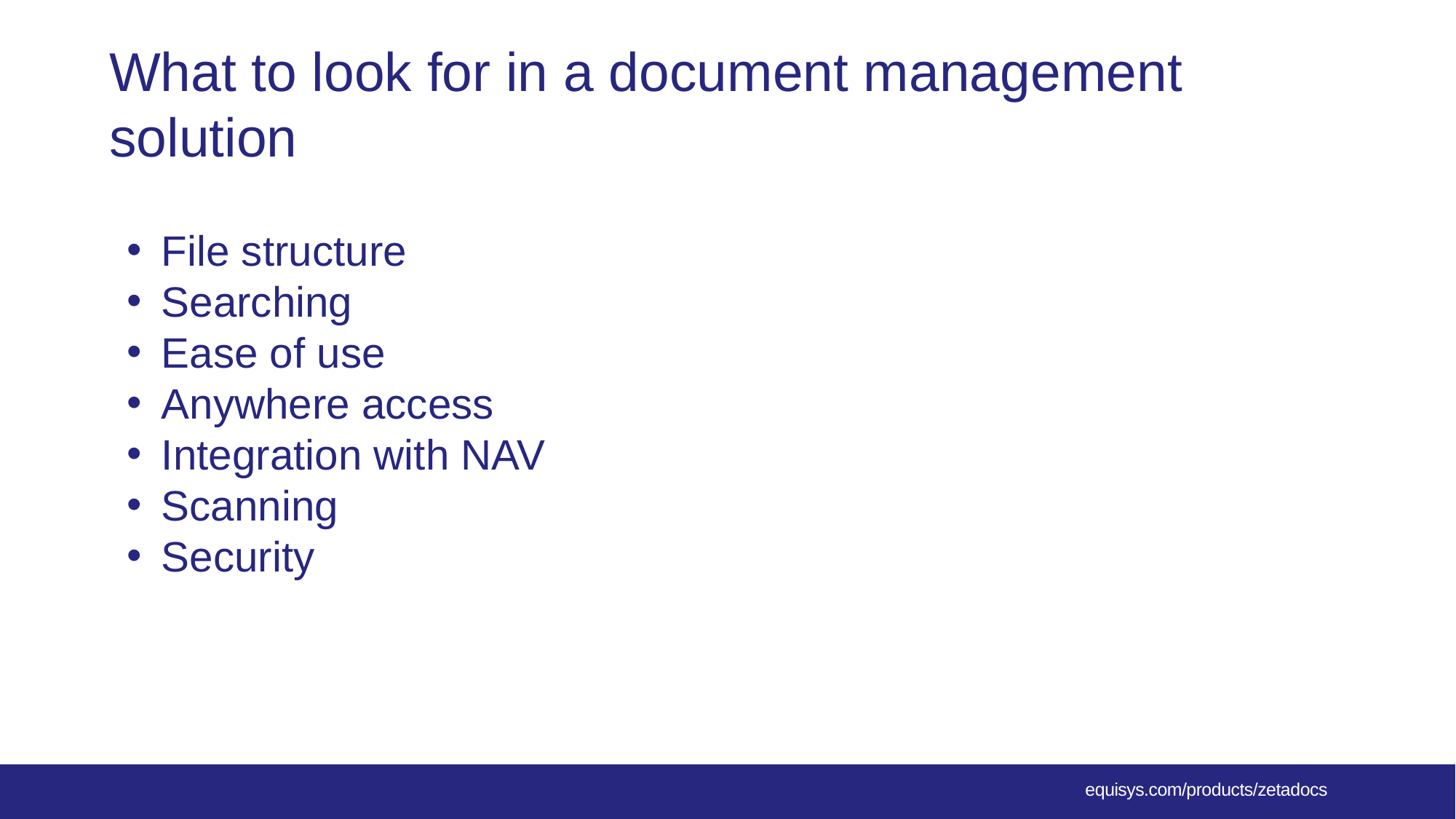

# What to look for in a document management solution
File structure
Searching
Ease of use
Anywhere access
Integration with NAV
Scanning
Security